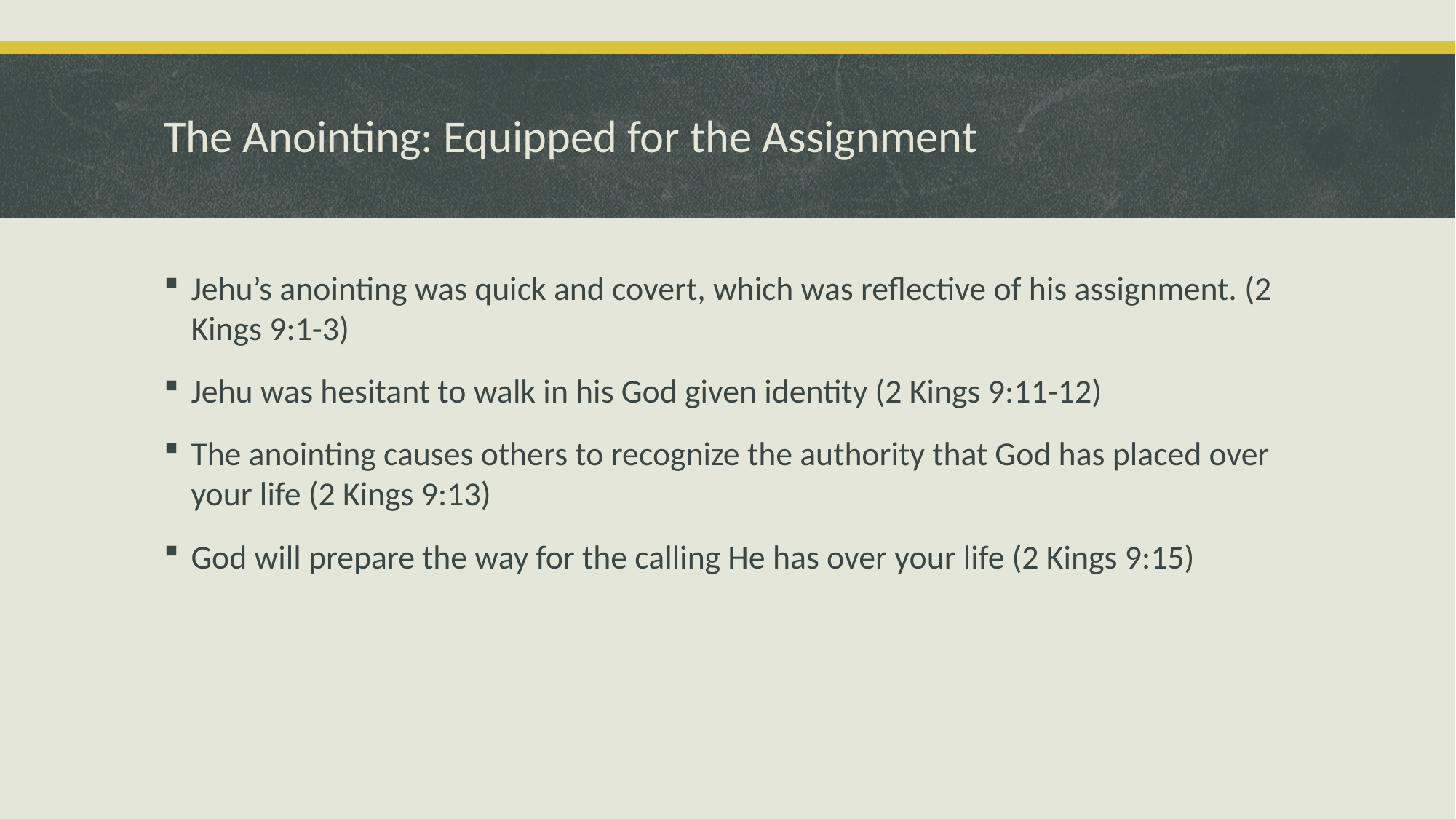

# The Anointing: Equipped for the Assignment
Jehu’s anointing was quick and covert, which was reflective of his assignment. (2 Kings 9:1-3)
Jehu was hesitant to walk in his God given identity (2 Kings 9:11-12)
The anointing causes others to recognize the authority that God has placed over your life (2 Kings 9:13)
God will prepare the way for the calling He has over your life (2 Kings 9:15)